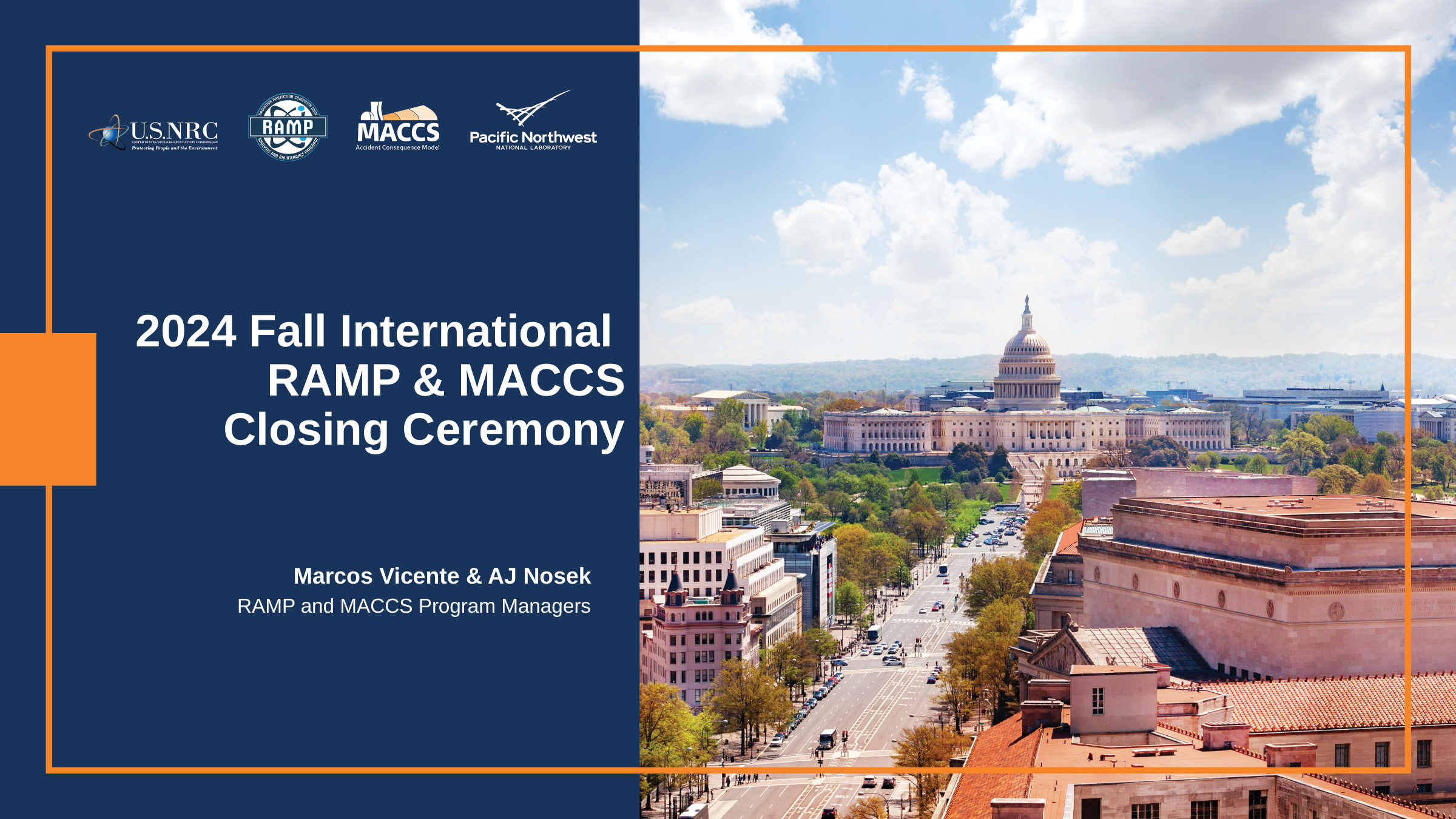

# 2024 Fall International RAMP & MACCS Closing Ceremony
Marcos Vicente & AJ Nosek
RAMP and MACCS Program Managers